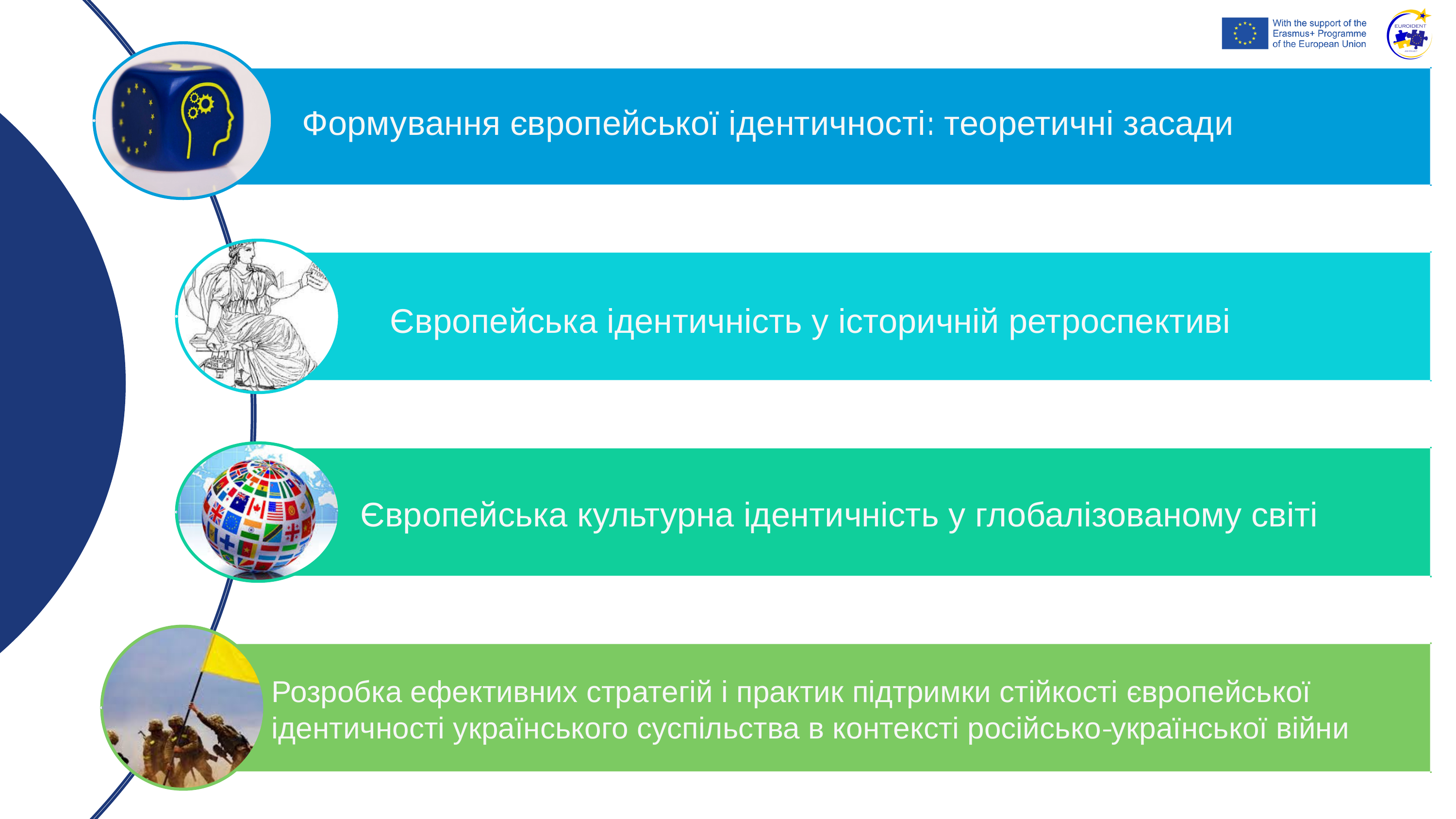

Формування європейської ідентичності: теоретичні засади

Європейська ідентичність у історичній ретроспективі

Європейська культурна ідентичність у глобалізованому світі

Розробка ефективних стратегій і практик підтримки стійкості європейської ідентичності українського суспільства в контексті російсько-української війни